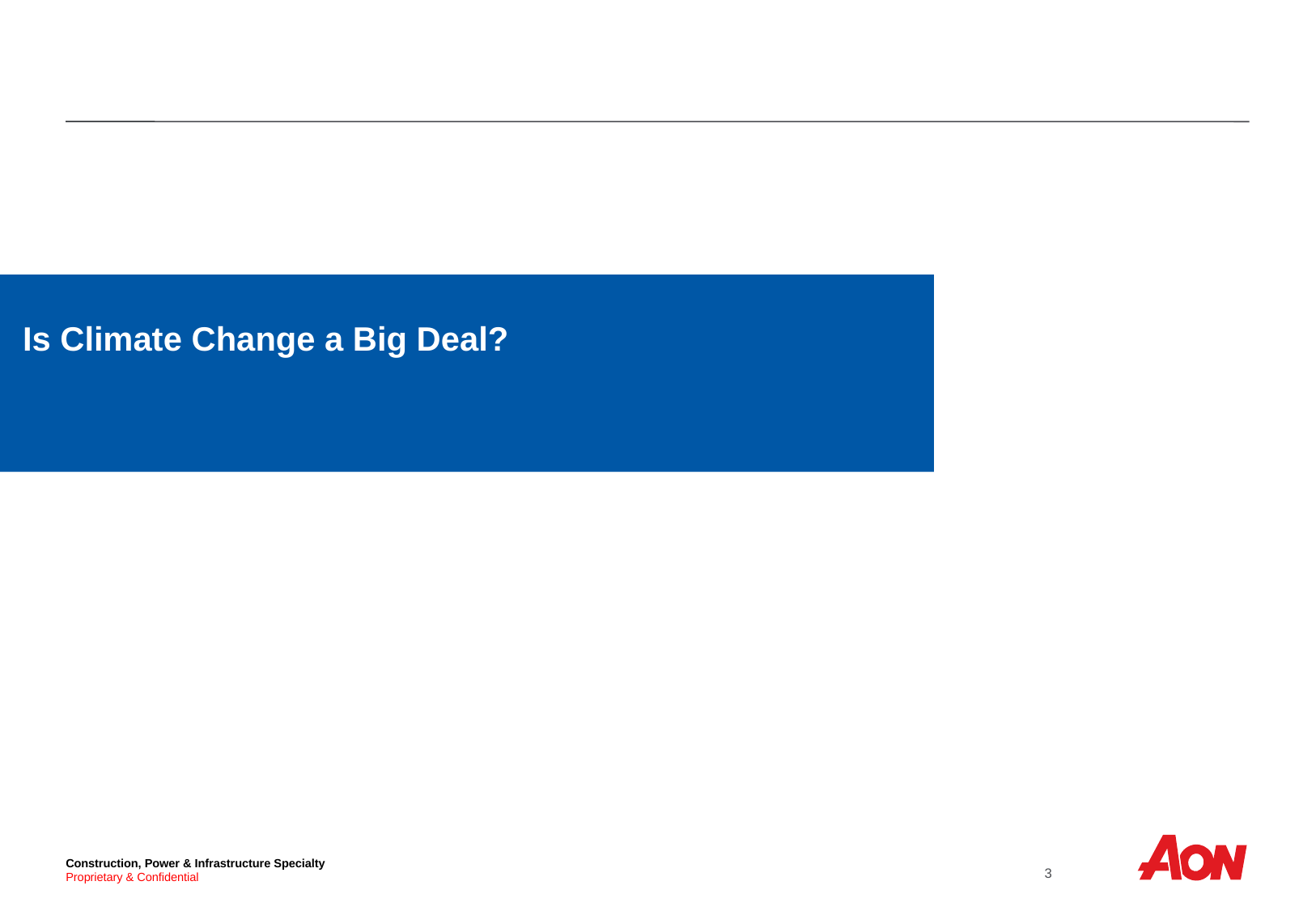

Is Climate Change a Big Deal?
3
Construction, Power & Infrastructure Specialty
Proprietary & Confidential